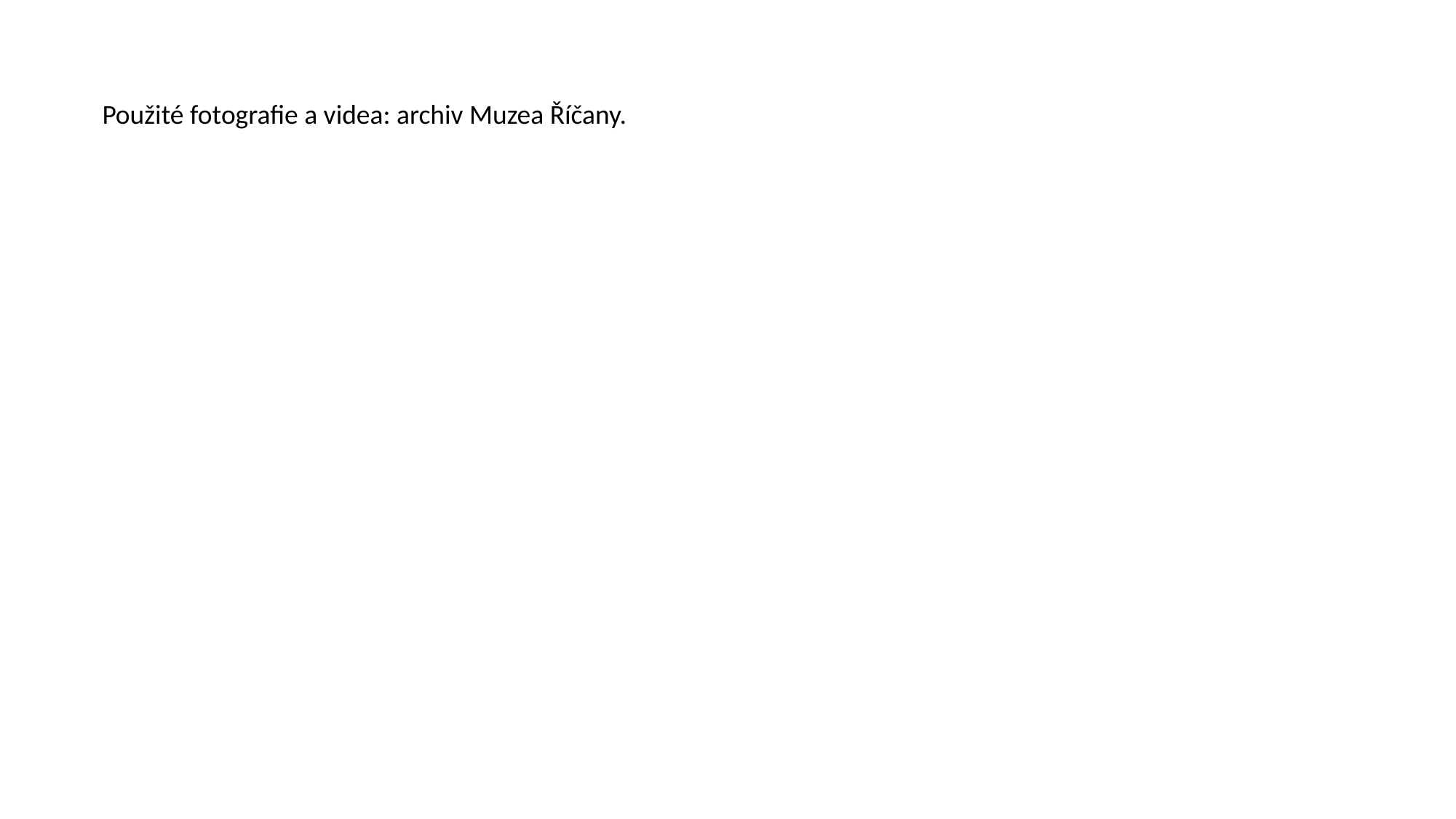

Použité fotografie a videa: archiv Muzea Říčany.